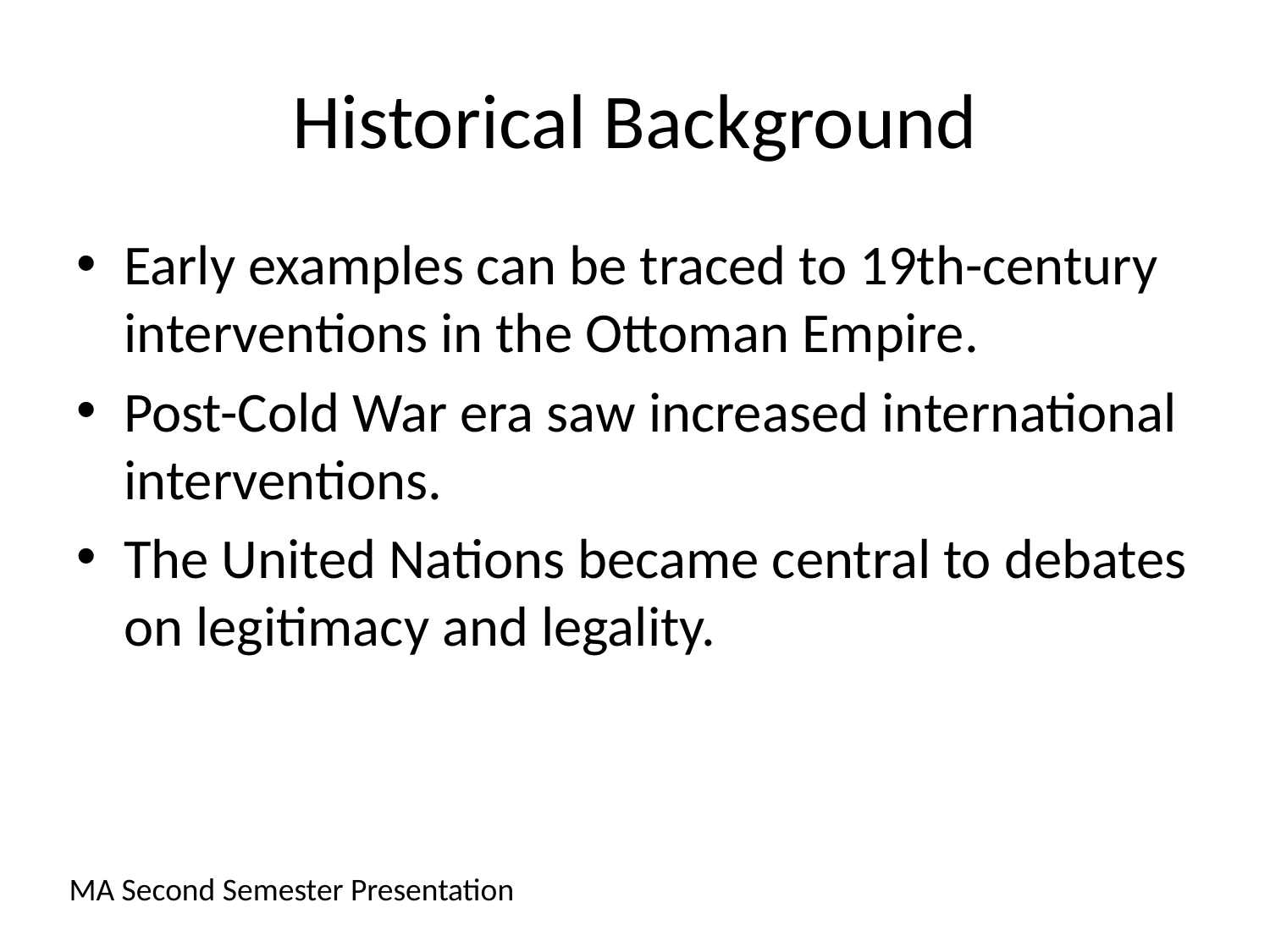

# Historical Background
Early examples can be traced to 19th-century interventions in the Ottoman Empire.
Post-Cold War era saw increased international interventions.
The United Nations became central to debates on legitimacy and legality.
MA Second Semester Presentation